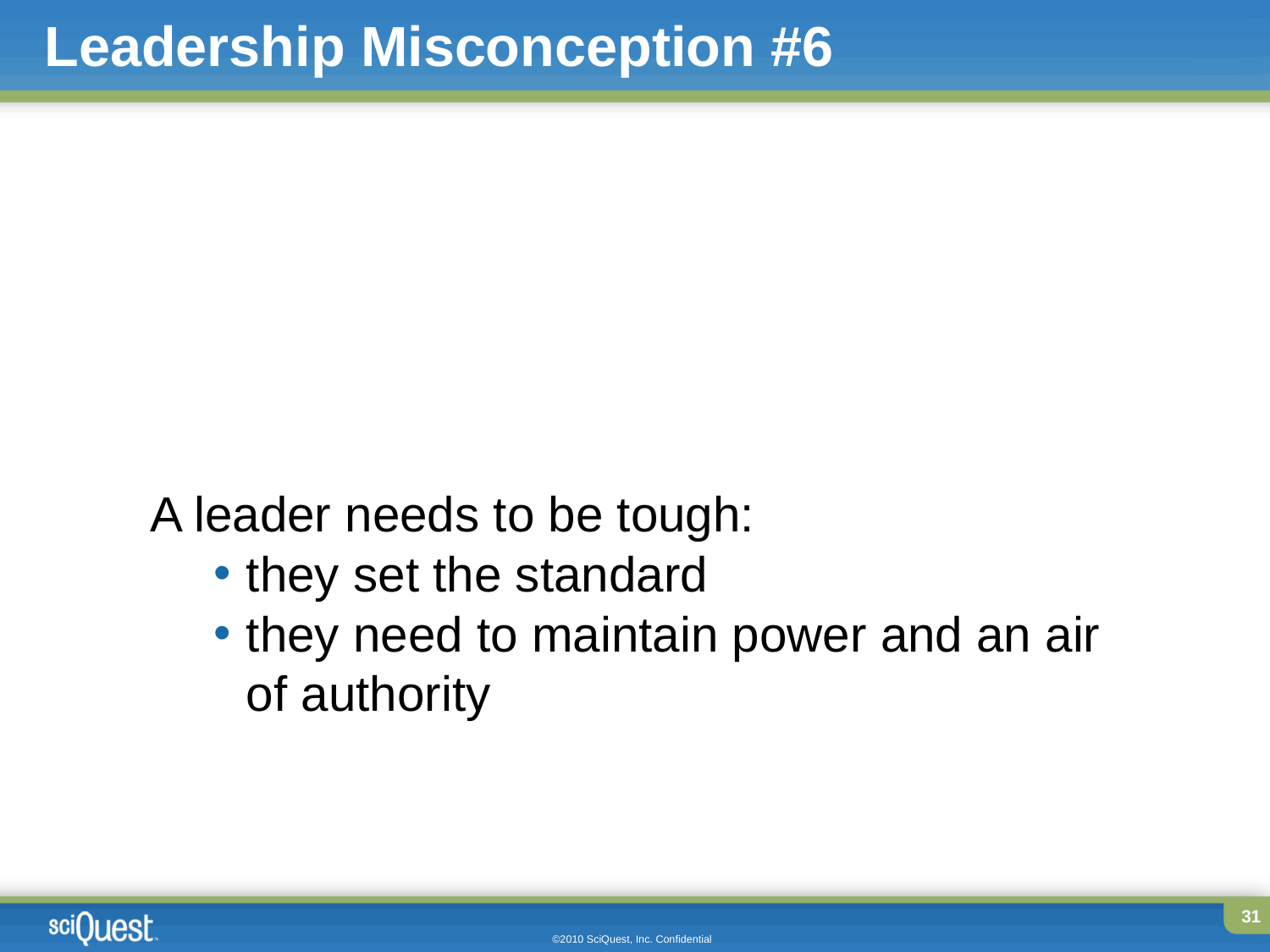

# Leadership Misconception #6
A leader needs to be tough:
they set the standard
they need to maintain power and an air of authority